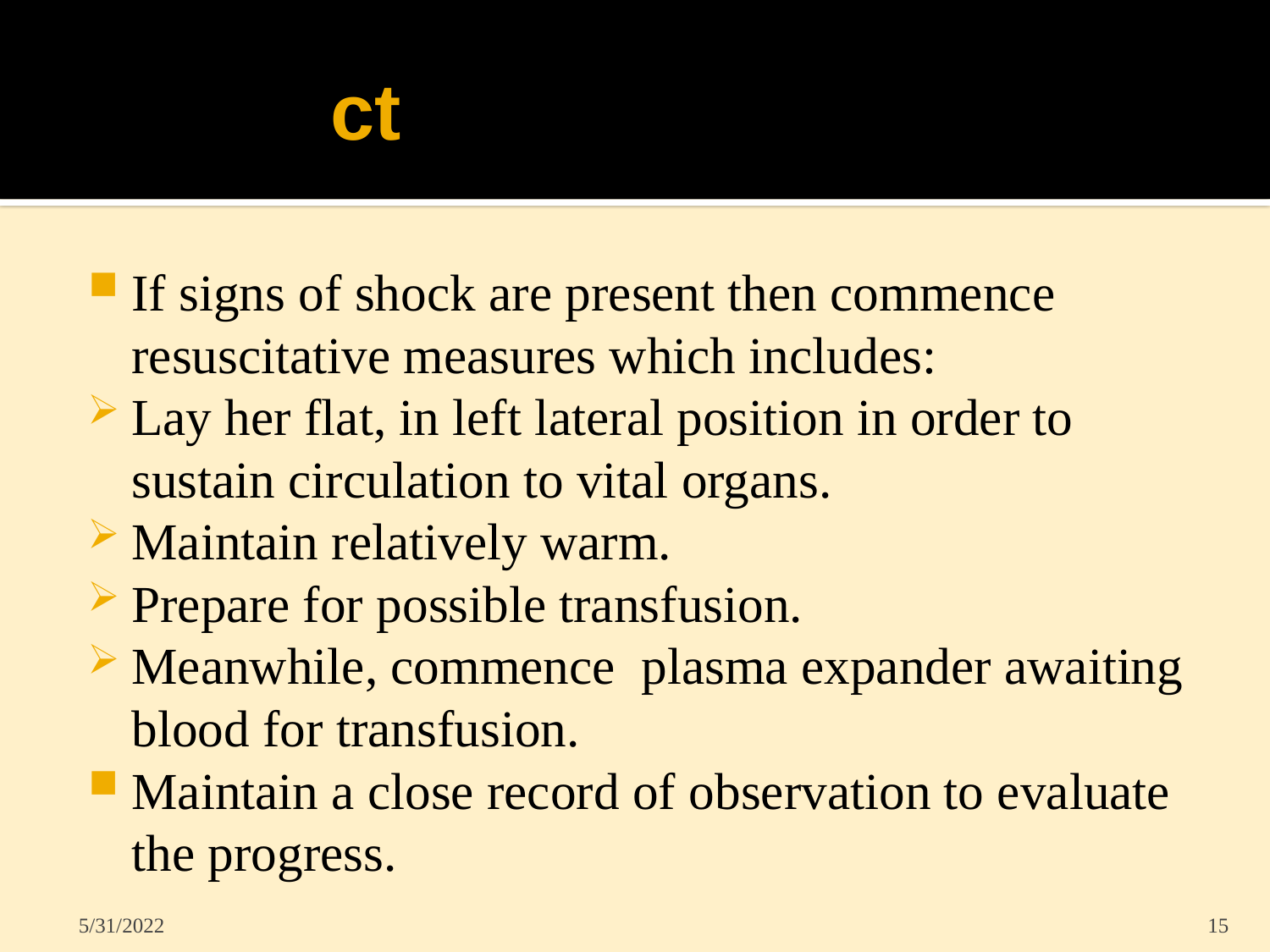

# ct
If signs of shock are present then commence resuscitative measures which includes:
Lay her flat, in left lateral position in order to sustain circulation to vital organs.
Maintain relatively warm.
Prepare for possible transfusion.
Meanwhile, commence  plasma expander awaiting blood for transfusion.
Maintain a close record of observation to evaluate the progress.

5/31/2022
15